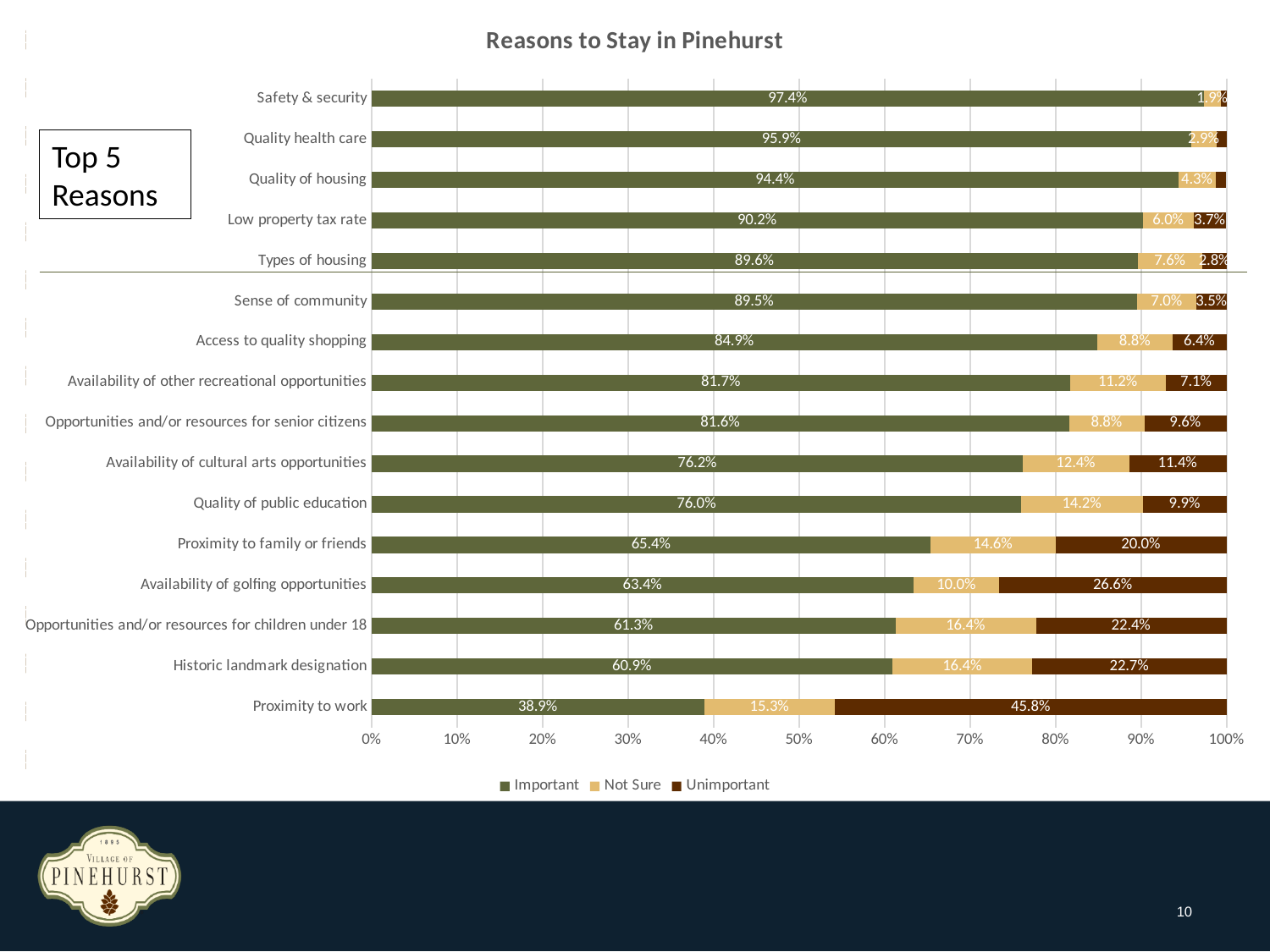

### Chart

| Category | #REF! | #REF! | #REF! |
|---|---|---|---|
| 0 | 0.0 | 0.0 | 0.0 |
| 0 | 0.0 | 0.0 | 0.0 |
| 0 | 0.0 | 0.0 | 0.0 |
| 0 | 0.0 | 0.0 | 0.0 |
| 0 | 0.0 | 0.0 | 0.0 |
| 0 | 0.0 | 0.0 | 0.0 |
| 0 | 0.0 | 0.0 | 0.0 |
| 0 | 0.0 | 0.0 | 0.0 |
| 0 | 0.0 | 0.0 | 0.0 |
| 0 | 0.0 | 0.0 | 0.0 |
| 0 | 0.0 | 0.0 | 0.0 |
| 0 | 0.0 | 0.0 | 0.0 |
| 0 | 0.0 | 0.0 | 0.0 |
| 0 | 0.0 | 0.0 | 0.0 |
| 0 | 0.0 | 0.0 | 0.0 |
| 0 | 0.0 | 0.0 | 0.0 |

### Chart: Reasons to Stay in Pinehurst

| Category | Important | Not Sure | Unimportant |
|---|---|---|---|
| Proximity to work | 0.389 | 0.153 | 0.458 |
| Historic landmark designation | 0.609 | 0.16399999999999998 | 0.22699999999999998 |
| Opportunities and/or resources for children under 18 | 0.613 | 0.164 | 0.224 |
| Availability of golfing opportunities | 0.634 | 0.1 | 0.266 |
| Proximity to family or friends | 0.654 | 0.146 | 0.2 |
| Quality of public education | 0.76 | 0.142 | 0.099 |
| Availability of cultural arts opportunities | 0.762 | 0.124 | 0.114 |
| Opportunities and/or resources for senior citizens | 0.8160000000000001 | 0.088 | 0.096 |
| Availability of other recreational opportunities | 0.817 | 0.112 | 0.071 |
| Access to quality shopping | 0.849 | 0.088 | 0.064 |
| Sense of community | 0.895 | 0.07 | 0.035 |
| Types of housing | 0.896 | 0.076 | 0.028 |
| Low property tax rate | 0.902 | 0.06 | 0.037 |
| Quality of housing | 0.944 | 0.043 | 0.012 |
| Quality health care | 0.959 | 0.029 | 0.012 |
| Safety & security | 0.974 | 0.019 | 0.007 |
Top 5 Reasons
10